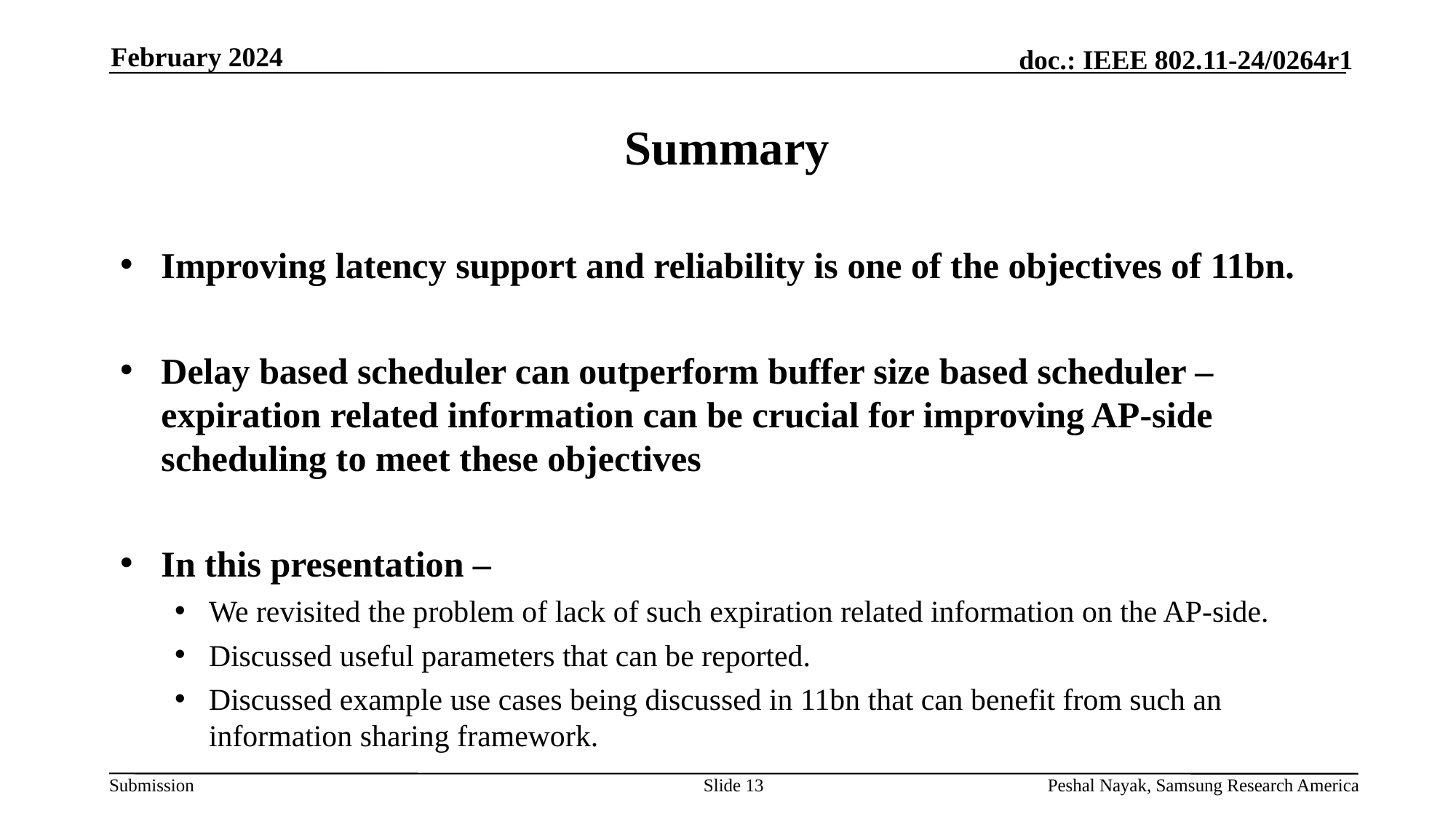

February 2024
# Summary
Improving latency support and reliability is one of the objectives of 11bn.

Delay based scheduler can outperform buffer size based scheduler – expiration related information can be crucial for improving AP-side scheduling to meet these objectives

In this presentation –
We revisited the problem of lack of such expiration related information on the AP-side.
Discussed useful parameters that can be reported.
Discussed example use cases being discussed in 11bn that can benefit from such an information sharing framework.
Slide 13
Peshal Nayak, Samsung Research America